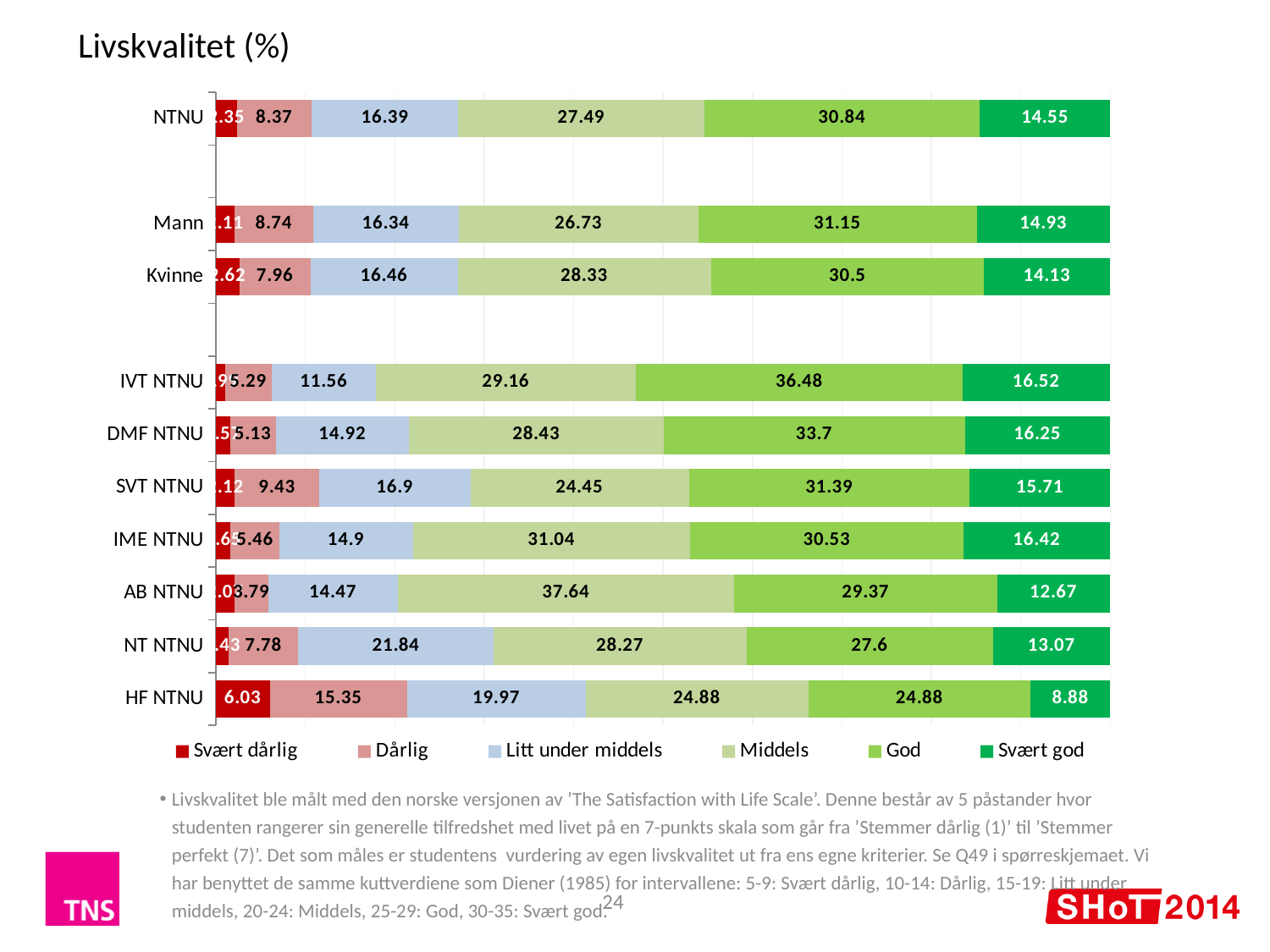

Livskvalitet (%)

### Chart

| Category | Svært dårlig | Dårlig | Litt under middels | Middels | God | Svært god |
|---|---|---|---|---|---|---|
| NTNU | 2.35 | 8.37 | 16.39 | 27.49 | 30.84 | 14.55 |
|  | None | None | None | None | None | None |
| Mann | 2.11 | 8.74 | 16.34 | 26.73 | 31.15 | 14.93 |
| Kvinne | 2.62 | 7.96 | 16.46 | 28.33 | 30.5 | 14.13 |
|  | None | None | None | None | None | None |
| IVT NTNU | 0.99 | 5.29 | 11.56 | 29.16 | 36.48 | 16.52 |
| DMF NTNU | 1.57 | 5.13 | 14.92 | 28.43 | 33.7 | 16.25 |
| SVT NTNU | 2.12 | 9.43 | 16.9 | 24.45 | 31.39 | 15.71 |
| IME NTNU | 1.65 | 5.46 | 14.9 | 31.04 | 30.53 | 16.42 |
| AB NTNU | 2.07 | 3.79 | 14.47 | 37.64 | 29.37 | 12.67 |
| NT NTNU | 1.43 | 7.78 | 21.84 | 28.27 | 27.6 | 13.07 |
| HF NTNU | 6.03 | 15.35 | 19.97 | 24.88 | 24.88 | 8.88 |
Livskvalitet ble målt med den norske versjonen av ’The Satisfaction with Life Scale’. Denne består av 5 påstander hvor studenten rangerer sin generelle tilfredshet med livet på en 7-punkts skala som går fra ’Stemmer dårlig (1)’ til ’Stemmer perfekt (7)’. Det som måles er studentens  vurdering av egen livskvalitet ut fra ens egne kriterier. Se Q49 i spørreskjemaet. Vi har benyttet de samme kuttverdiene som Diener (1985) for intervallene: 5-9: Svært dårlig, 10-14: Dårlig, 15-19: Litt under middels, 20-24: Middels, 25-29: God, 30-35: Svært god.
24